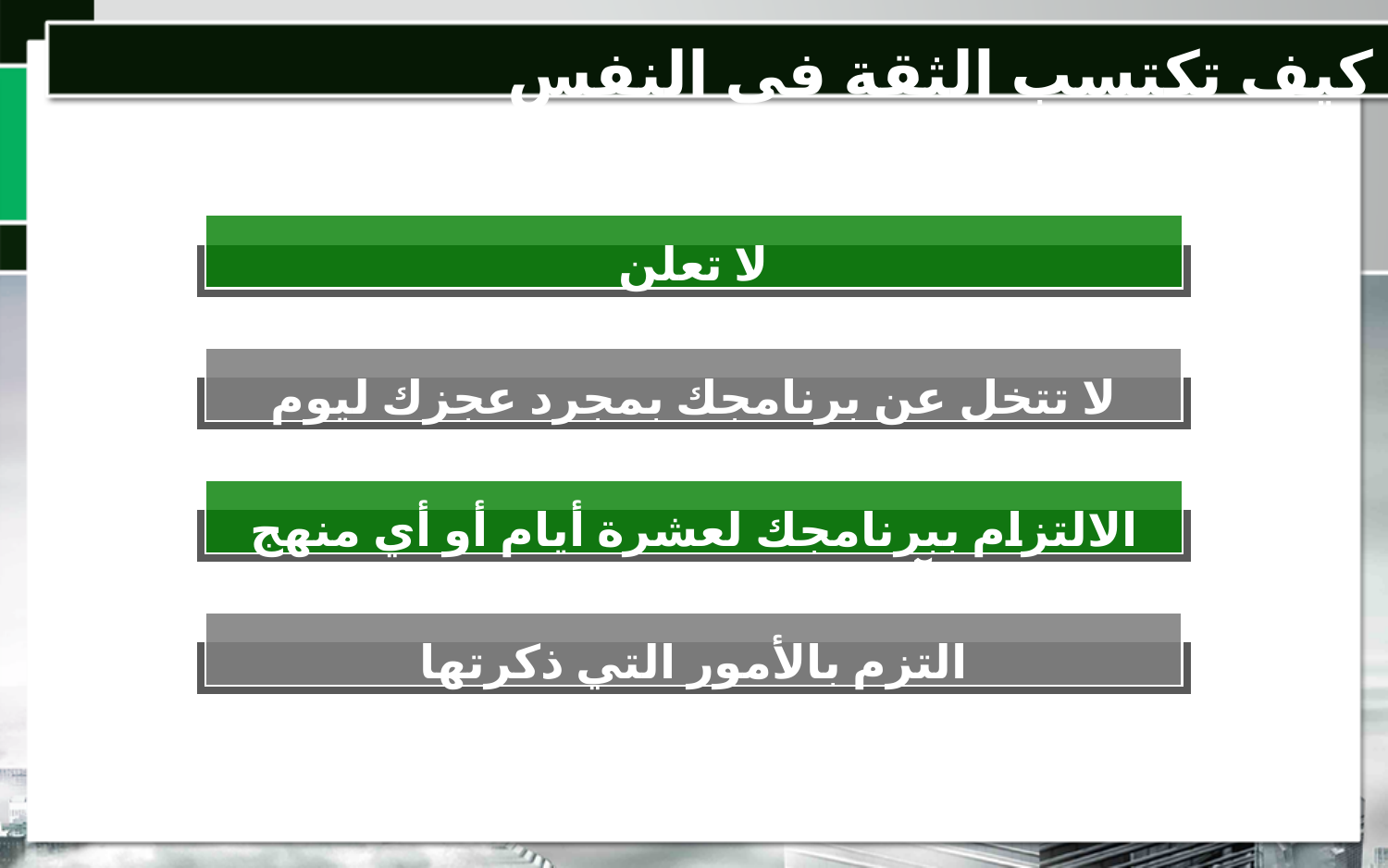

كيف تكتسب الثقة في النفس

لا تعلن

لا تتخل عن برنامجك بمجرد عجزك ليوم واحد عن تنفيذه

الالتزام ببرنامجك لعشرة أيام أو أي منهج آخر تختاره في حياتك

التزم بالأمور التي ذكرتها